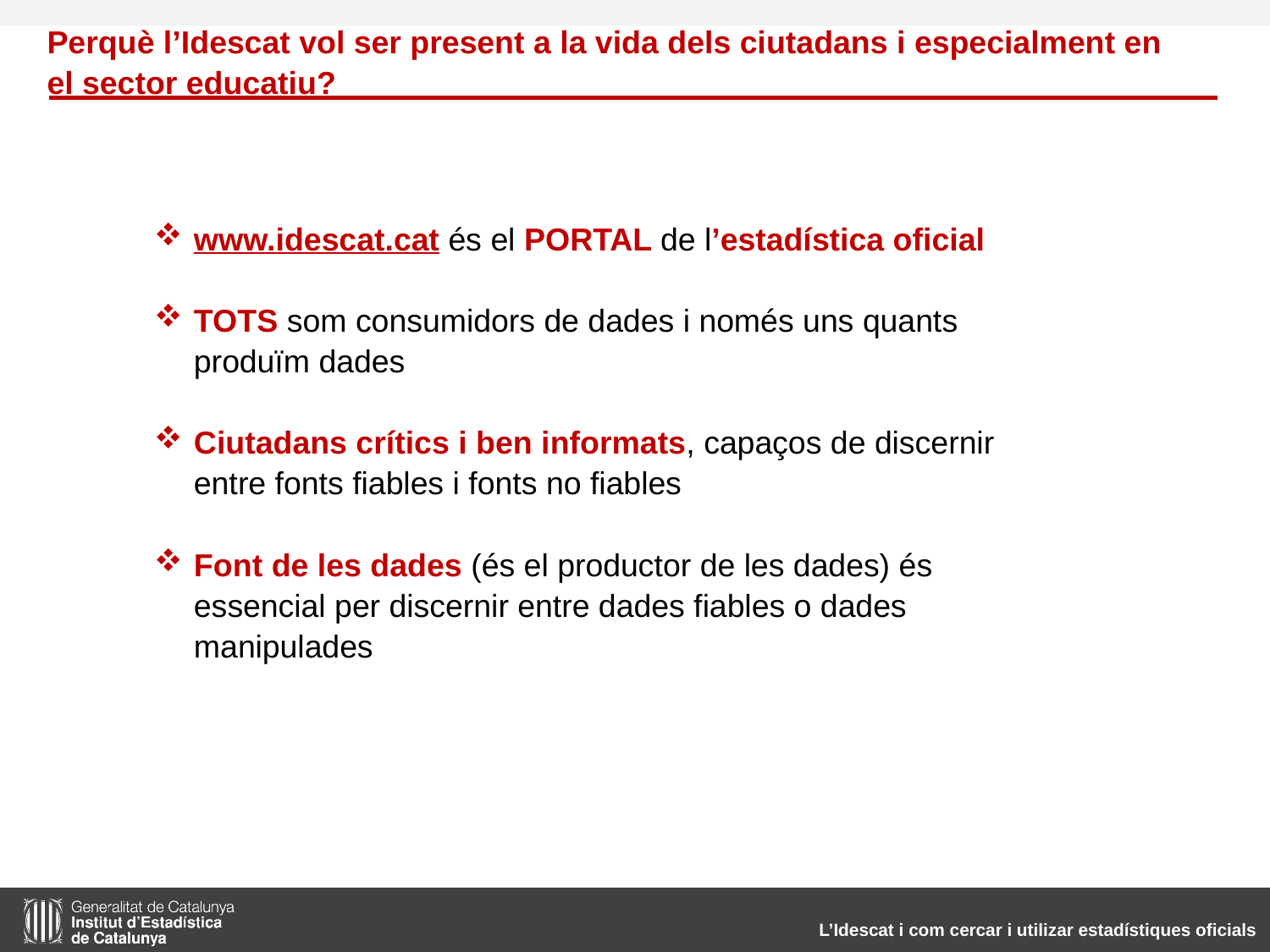

Perquè l’Idescat vol ser present a la vida dels ciutadans i especialment en el sector educatiu?

www.idescat.cat és el PORTAL de l’estadística oficial

TOTS som consumidors de dades i només uns quants produïm dades

Ciutadans crítics i ben informats, capaços de discernir entre fonts fiables i fonts no fiables

Font de les dades (és el productor de les dades) és essencial per discernir entre dades fiables o dades manipulades

L’Idescat i com cercar i utilizar estadístiques oficials